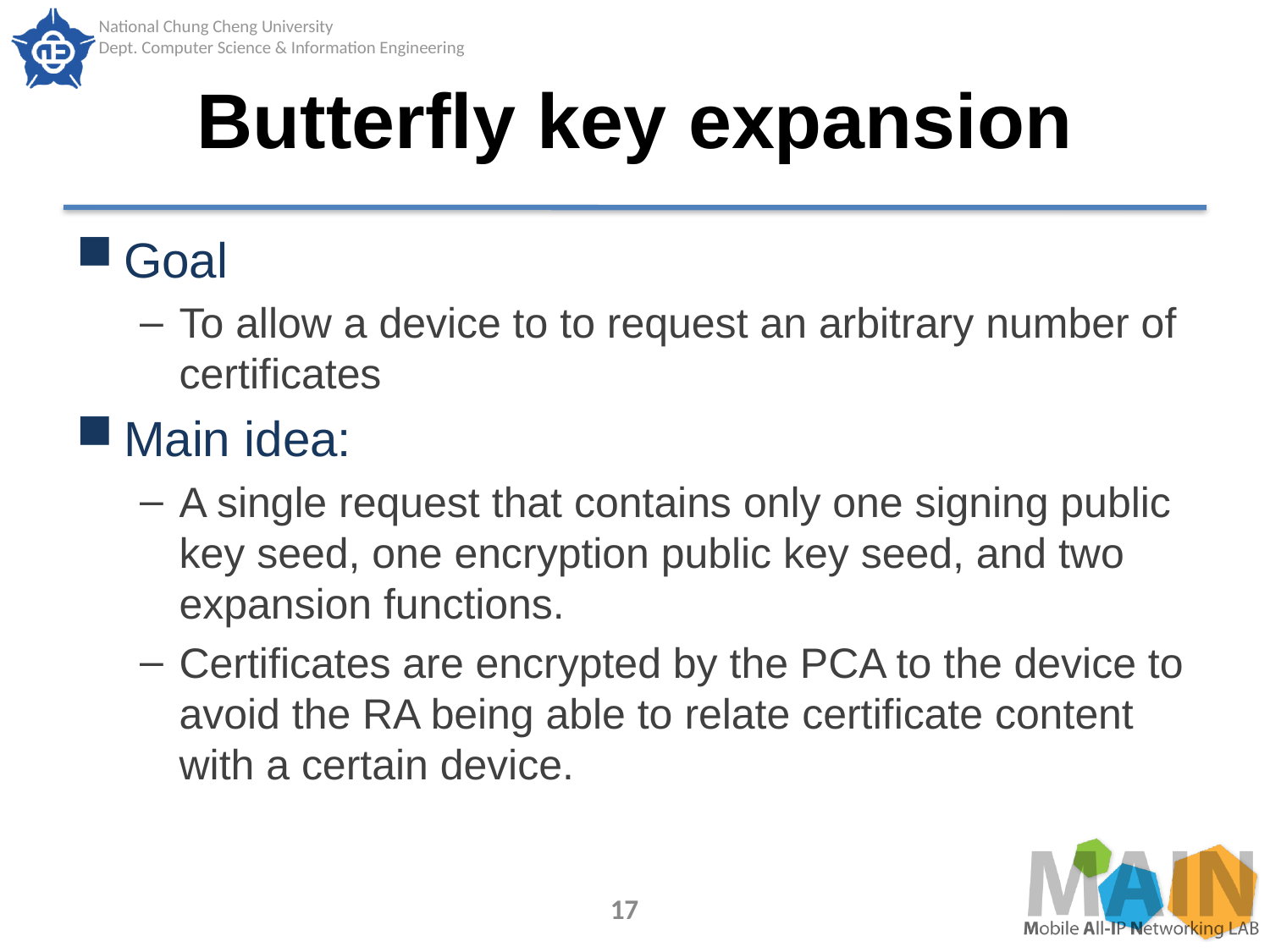

# Butterfly key expansion
Goal
To allow a device to to request an arbitrary number of certificates
Main idea:
A single request that contains only one signing public key seed, one encryption public key seed, and two expansion functions.
Certificates are encrypted by the PCA to the device to avoid the RA being able to relate certificate content with a certain device.

17